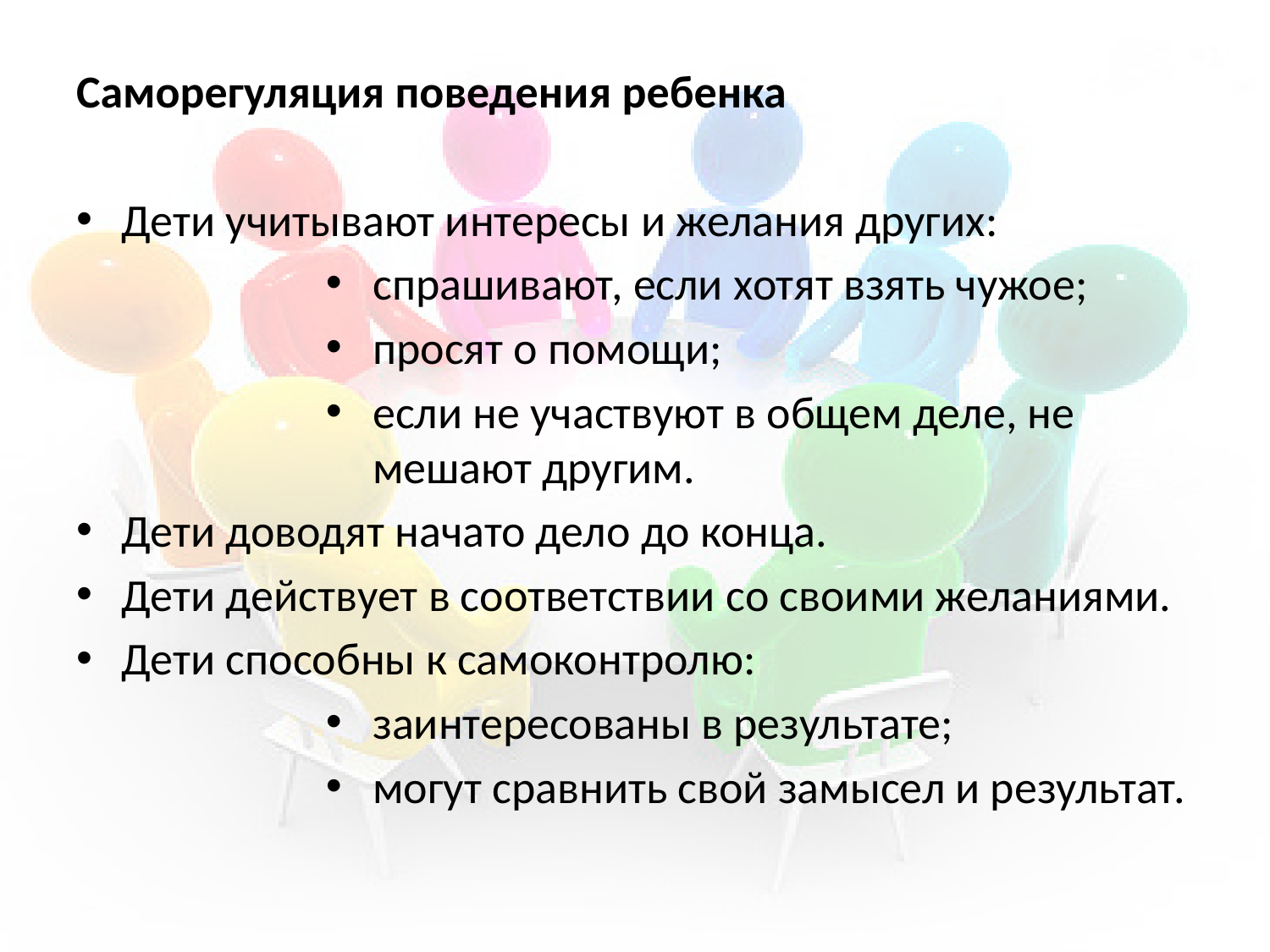

Саморегуляция поведения ребенка

Дети учитывают интересы и желания других:
спрашивают, если хотят взять чужое;
просят о помощи;
если не участвуют в общем деле, не мешают другим.
Дети доводят начато дело до конца.
Дети действует в соответствии со своими желаниями.
Дети способны к самоконтролю:
заинтересованы в результате;
могут сравнить свой замысел и результат.